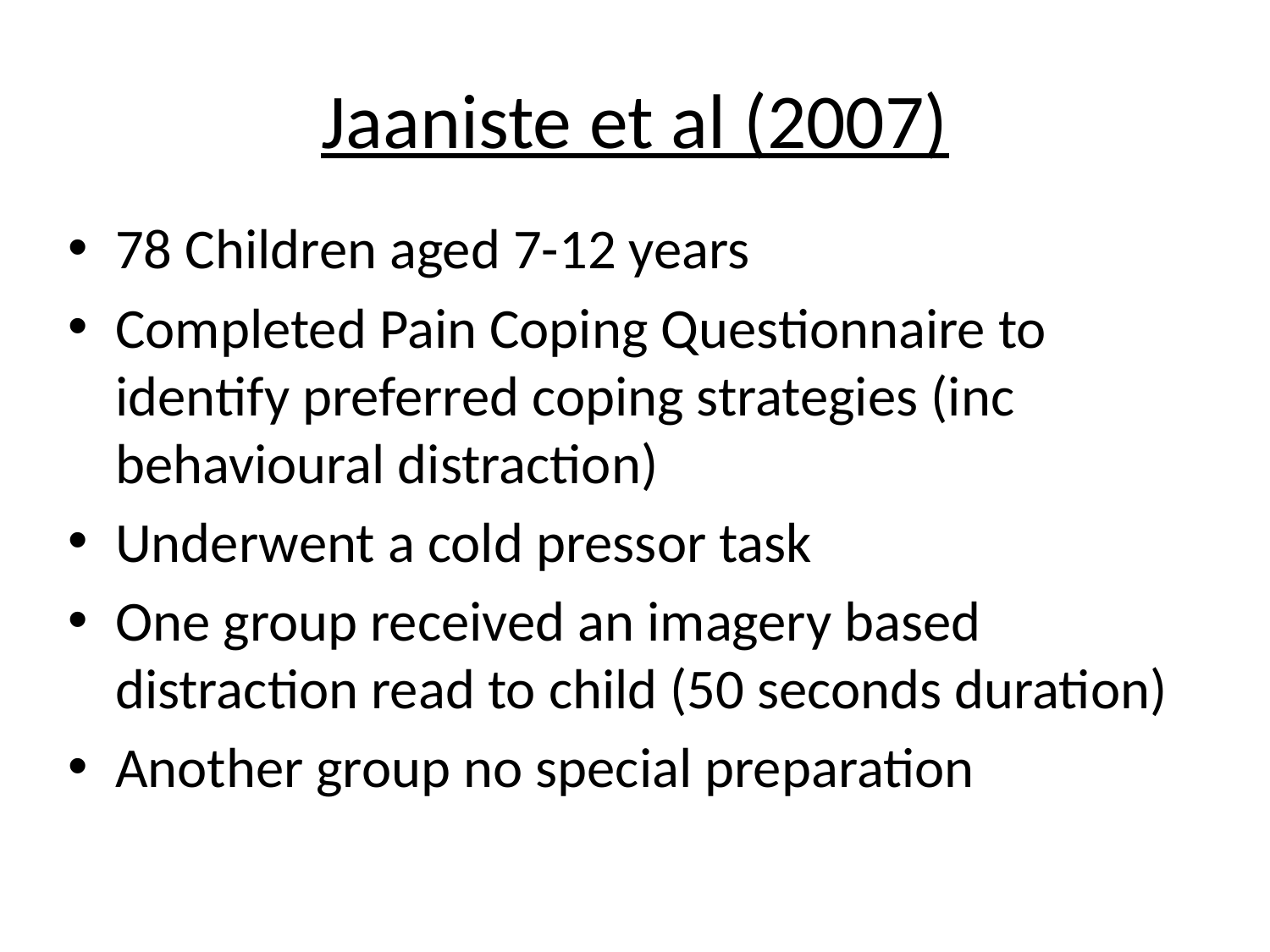

# Jaaniste et al (2007)
78 Children aged 7-12 years
Completed Pain Coping Questionnaire to identify preferred coping strategies (inc behavioural distraction)
Underwent a cold pressor task
One group received an imagery based distraction read to child (50 seconds duration)
Another group no special preparation